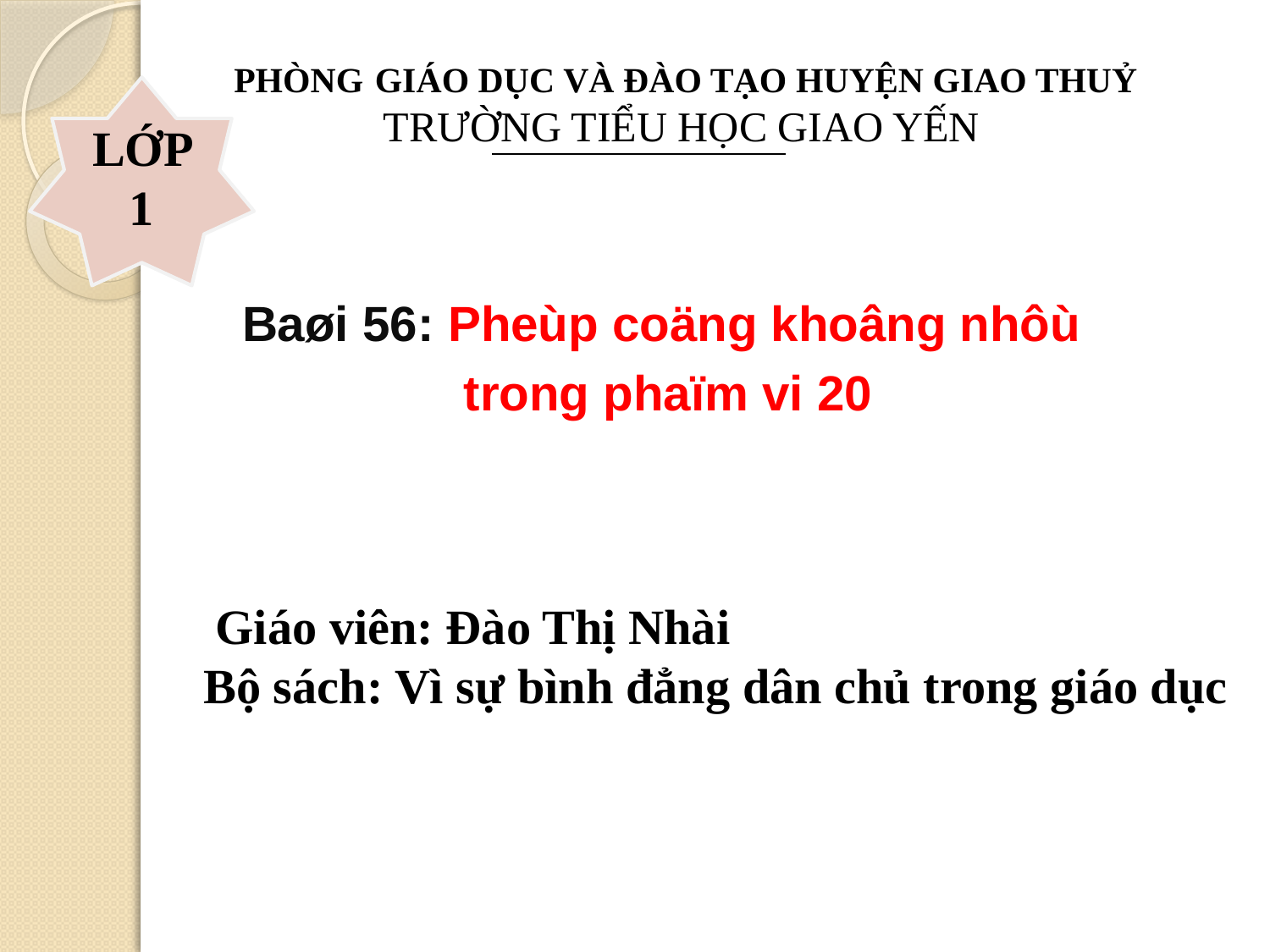

PHÒNG GIÁO DỤC VÀ ĐÀO TẠO HUYỆN GIAO THUỶ
TRƯỜNG TIỂU HỌC GIAO YẾN

LỚP 1
Baøi 56: Pheùp coäng khoâng nhôù
trong phaïm vi 20

     Giáo viên: Đào Thị Nhài
    Bộ sách: Vì sự bình đẳng dân chủ trong giáo dục